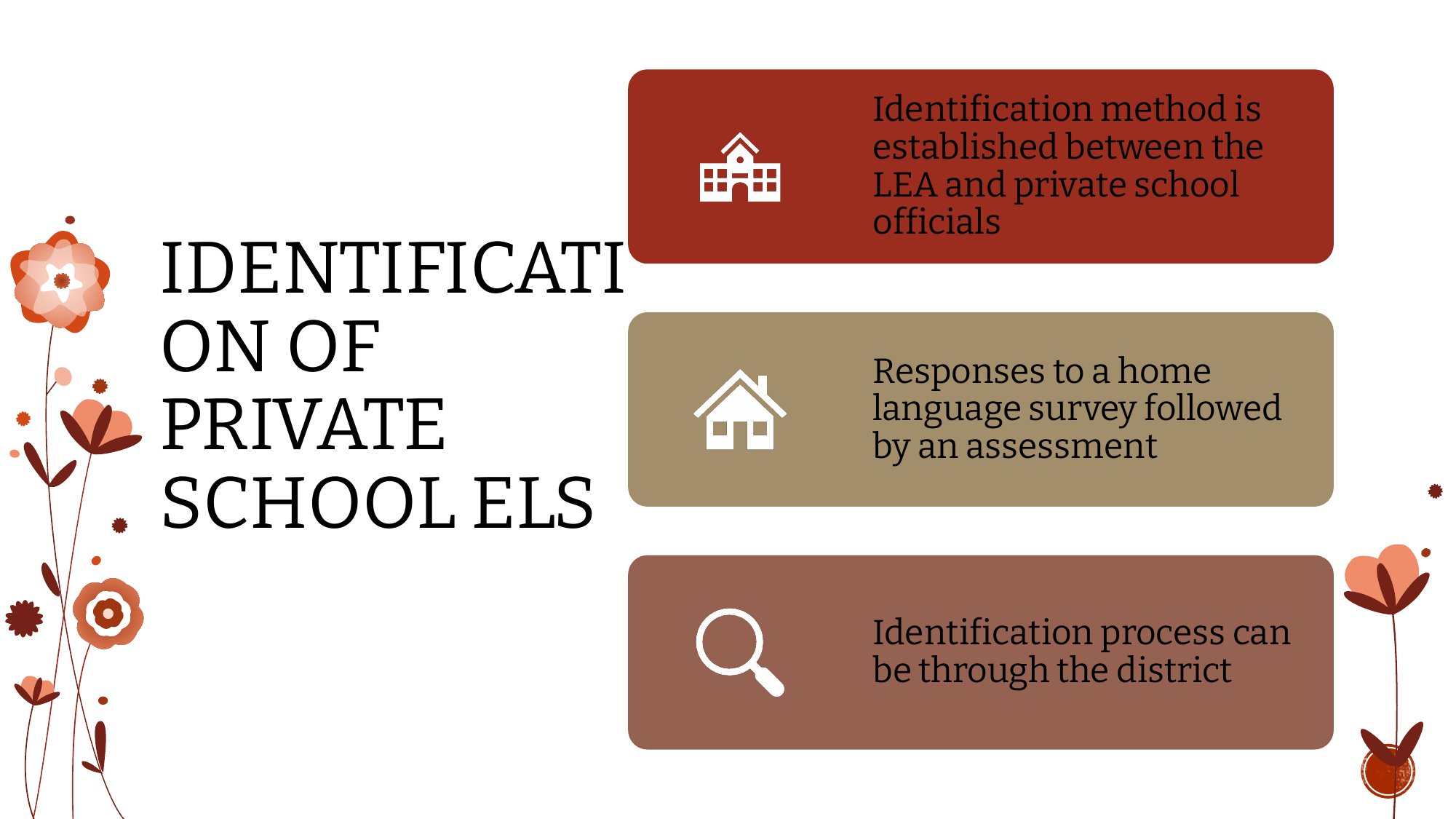

Identification method is established between the LEA and private school officials
Responses to a home language survey followed by an assessment
Identification process can be through the district
# Identification of Private School ELs